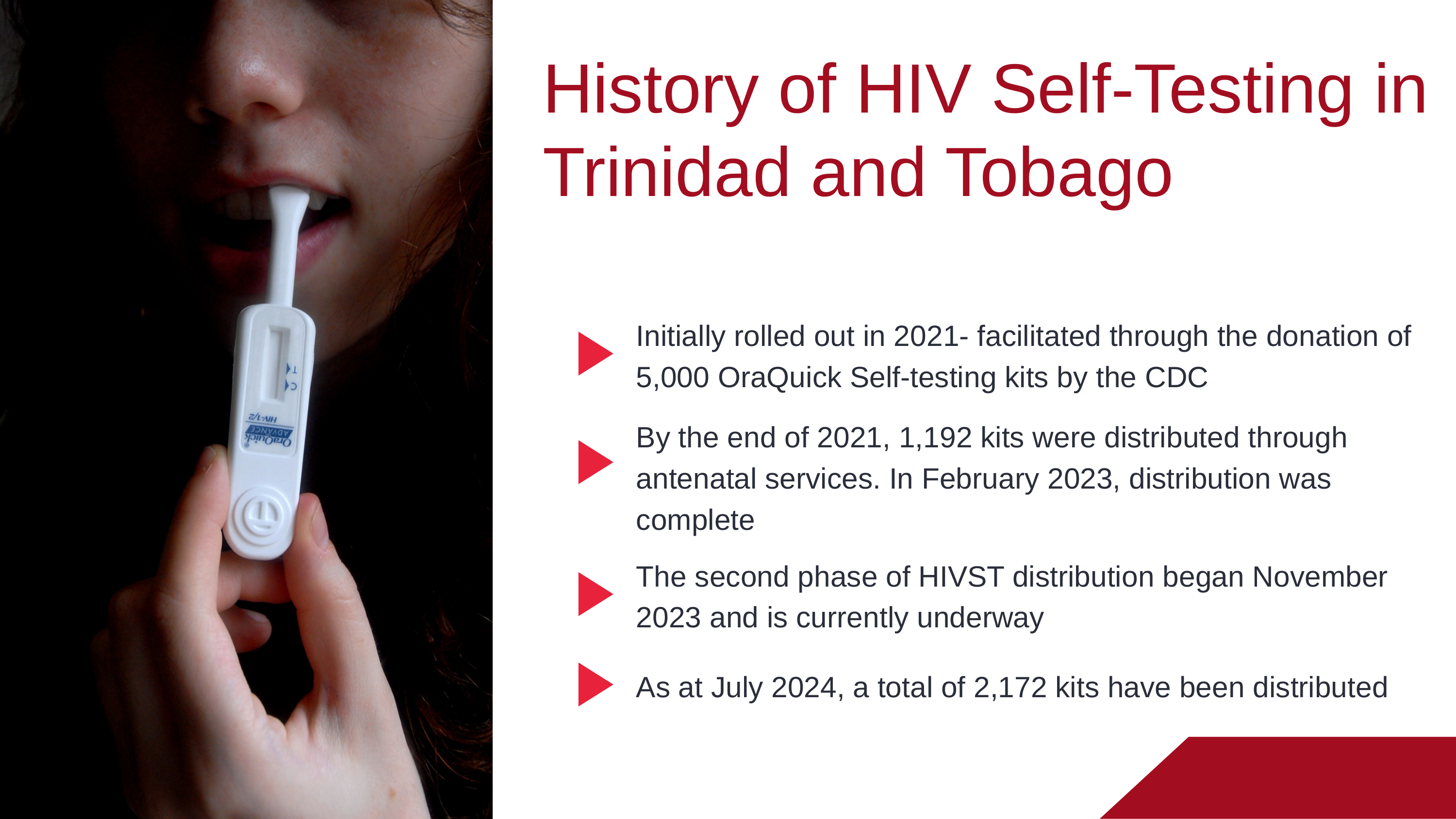

History of HIV Self-Testing in Trinidad and Tobago
Initially rolled out in 2021- facilitated through the donation of 5,000 OraQuick Self-testing kits by the CDC

By the end of 2021, 1,192 kits were distributed through antenatal services. In February 2023, distribution was complete

The second phase of HIVST distribution began November 2023 and is currently underway

As at July 2024, a total of 2,172 kits have been distributed